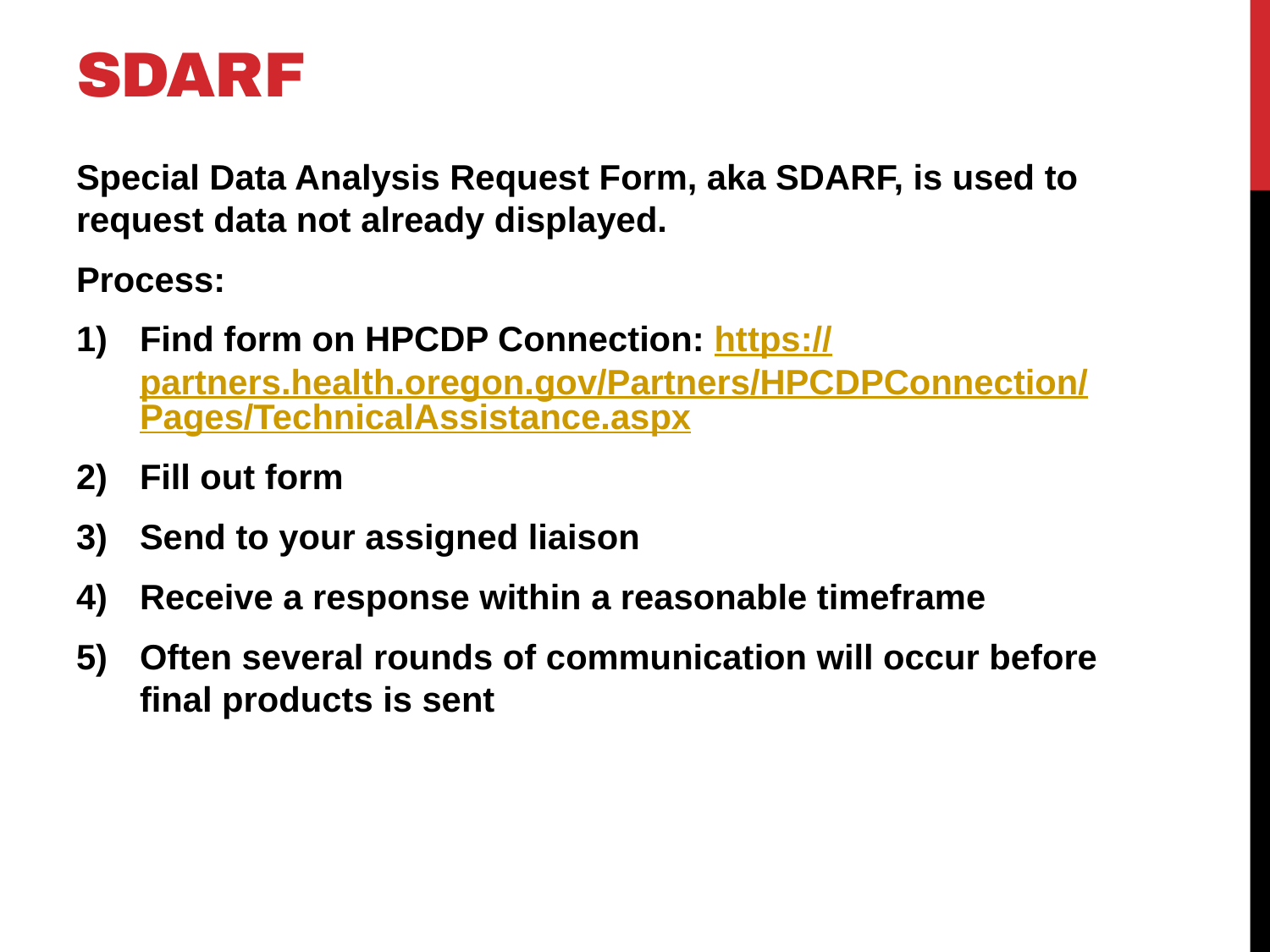

# SDARF
Special Data Analysis Request Form, aka SDARF, is used to request data not already displayed.
Process:
Find form on HPCDP Connection: https://partners.health.oregon.gov/Partners/HPCDPConnection/Pages/TechnicalAssistance.aspx
Fill out form
Send to your assigned liaison
Receive a response within a reasonable timeframe
Often several rounds of communication will occur before final products is sent